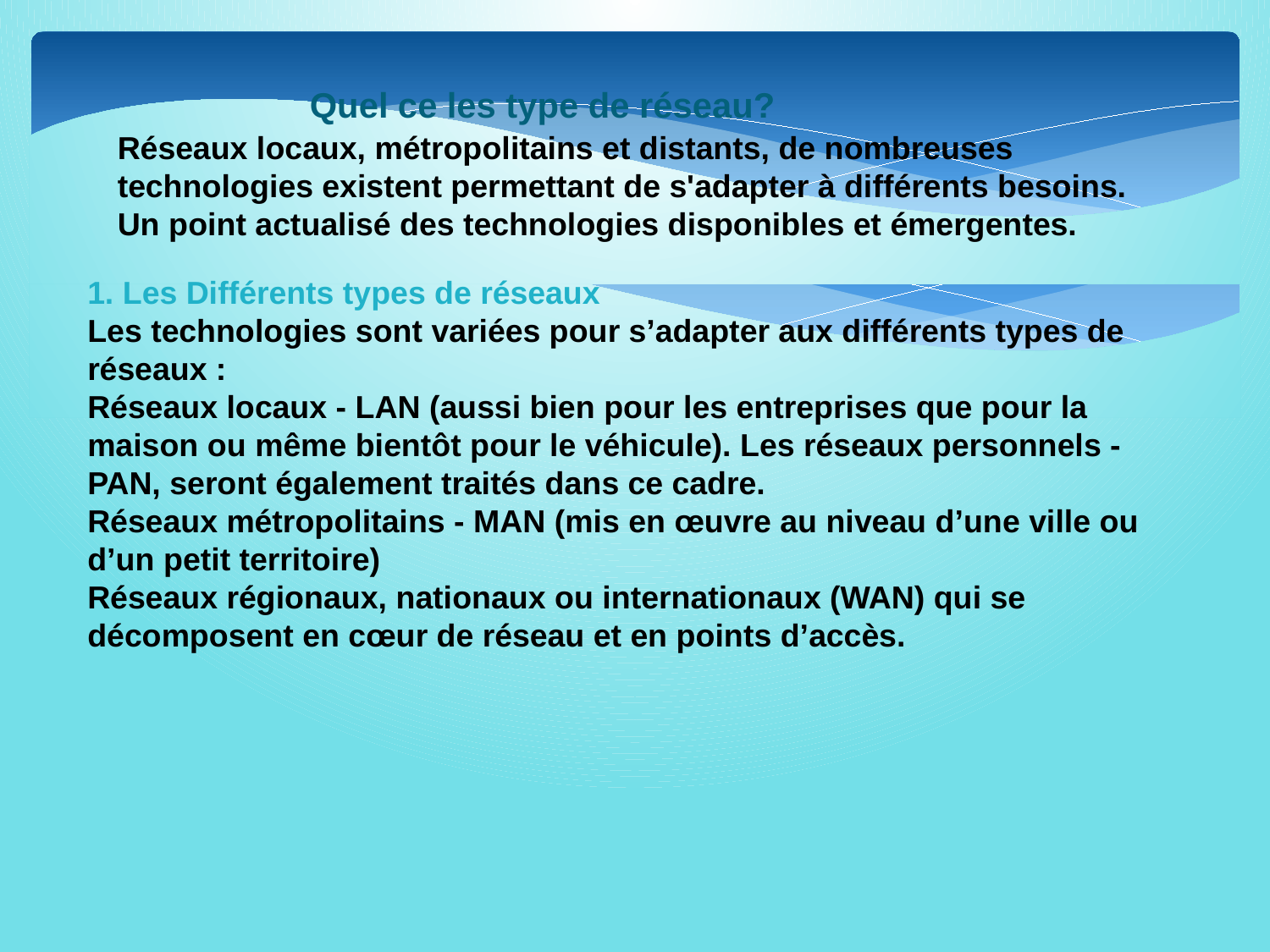

Quel ce les type de réseau?
Réseaux locaux, métropolitains et distants, de nombreuses technologies existent permettant de s'adapter à différents besoins. Un point actualisé des technologies disponibles et émergentes.
1. Les Différents types de réseaux
Les technologies sont variées pour s’adapter aux différents types de réseaux :
Réseaux locaux - LAN (aussi bien pour les entreprises que pour la maison ou même bientôt pour le véhicule). Les réseaux personnels - PAN, seront également traités dans ce cadre.
Réseaux métropolitains - MAN (mis en œuvre au niveau d’une ville ou d’un petit territoire)
Réseaux régionaux, nationaux ou internationaux (WAN) qui se décomposent en cœur de réseau et en points d’accès.